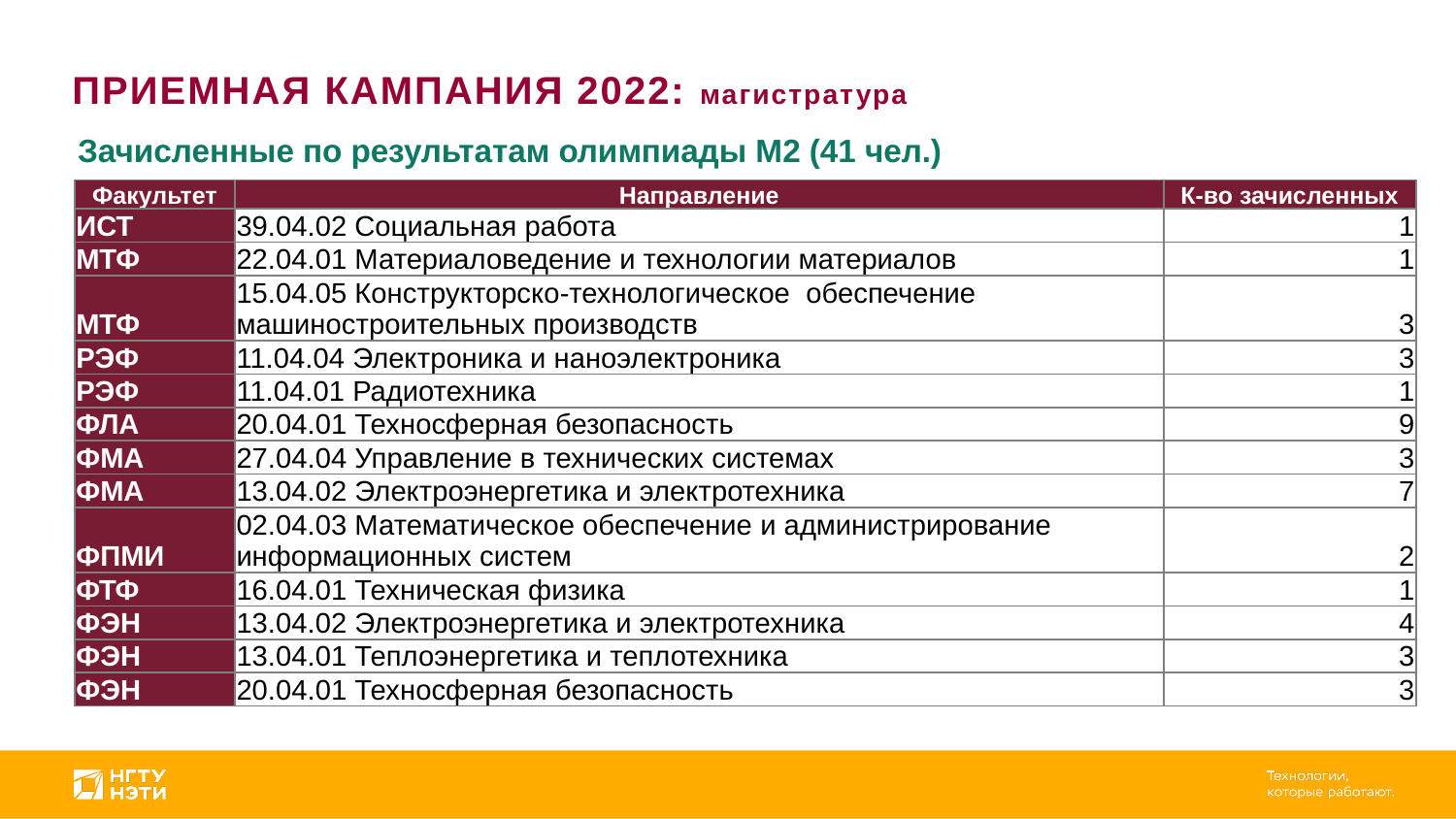

ПРИЕМНАЯ КАМПАНИЯ 2022: магистратура

Зачисленные по результатам олимпиады М2 (41 чел.)
| Факультет | Направление | К-во зачисленных |
| --- | --- | --- |
| ИСТ | 39.04.02 Социальная работа | 1 |
| МТФ | 22.04.01 Материаловедение и технологии материалов | 1 |
| МТФ | 15.04.05 Конструкторско-технологическое обеспечение машиностроительных производств | 3 |
| РЭФ | 11.04.04 Электроника и наноэлектроника | 3 |
| РЭФ | 11.04.01 Радиотехника | 1 |
| ФЛА | 20.04.01 Техносферная безопасность | 9 |
| ФМА | 27.04.04 Управление в технических системах | 3 |
| ФМА | 13.04.02 Электроэнергетика и электротехника | 7 |
| ФПМИ | 02.04.03 Математическое обеспечение и администрирование информационных систем | 2 |
| ФТФ | 16.04.01 Техническая физика | 1 |
| ФЭН | 13.04.02 Электроэнергетика и электротехника | 4 |
| ФЭН | 13.04.01 Теплоэнергетика и теплотехника | 3 |
| ФЭН | 20.04.01 Техносферная безопасность | 3 |